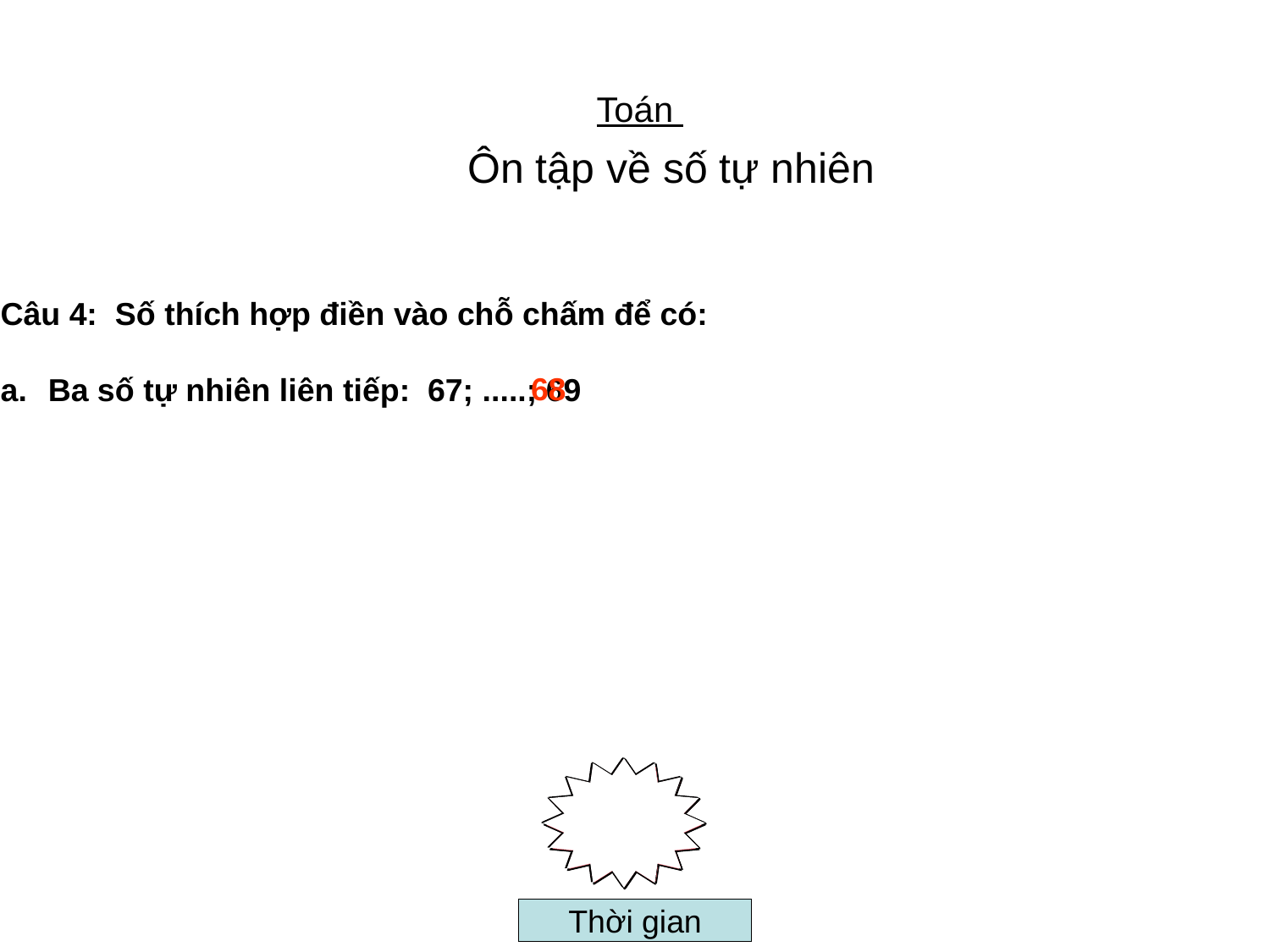

Toán
Ôn tập về số tự nhiên
Câu 4:  Số thích hợp điền vào chỗ chấm để có:

Ba số tự nhiên liên tiếp:  67; .....; 69

 68
5
8
3
7

4
2
6
9
0
10
1
Thời gian